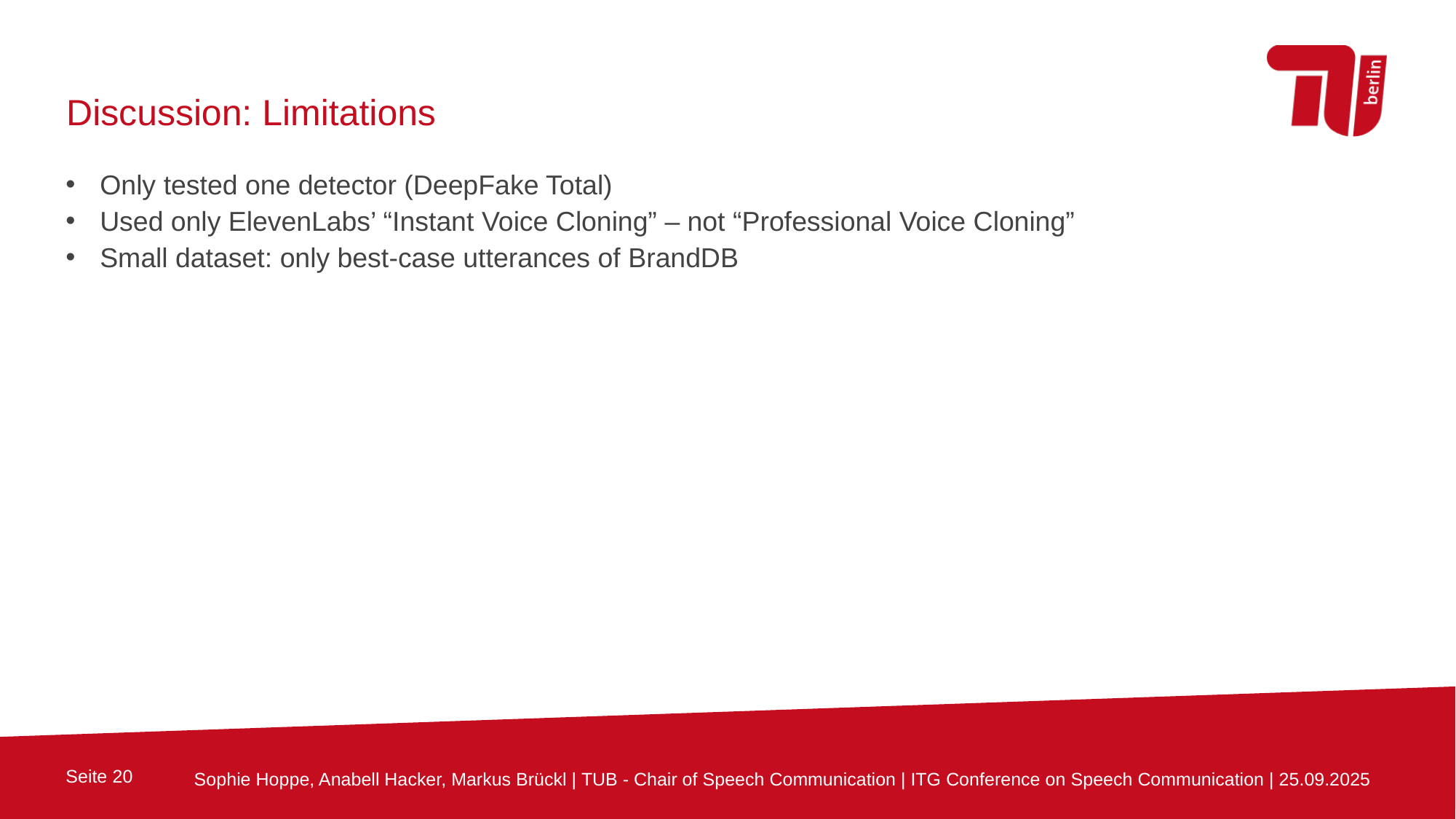

Discussion: Limitations
Only tested one detector (DeepFake Total)
Used only ElevenLabs’ “Instant Voice Cloning” – not “Professional Voice Cloning”
Small dataset: only best-case utterances of BrandDB